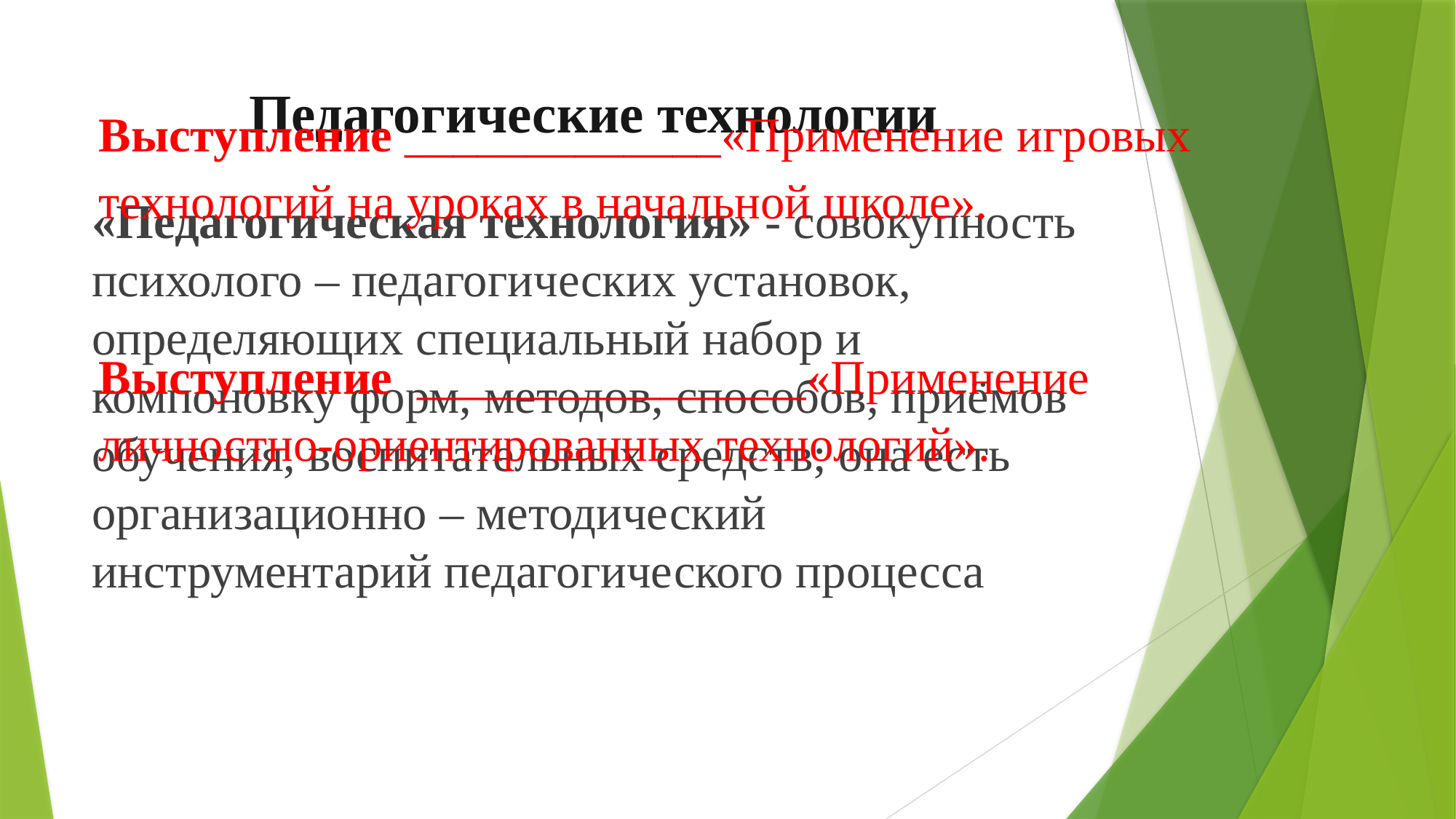

# Педагогические технологии
Выступление _____________«Применение игровых технологий на уроках в начальной школе».
«Педагогическая технология» - совокупность психолого – педагогических установок, определяющих специальный набор и компоновку форм, методов, способов, приёмов обучения, воспитательных средств; она есть организационно – методический инструментарий педагогического процесса

Выступление  ________________«Применение личностно-ориентированных технологий».